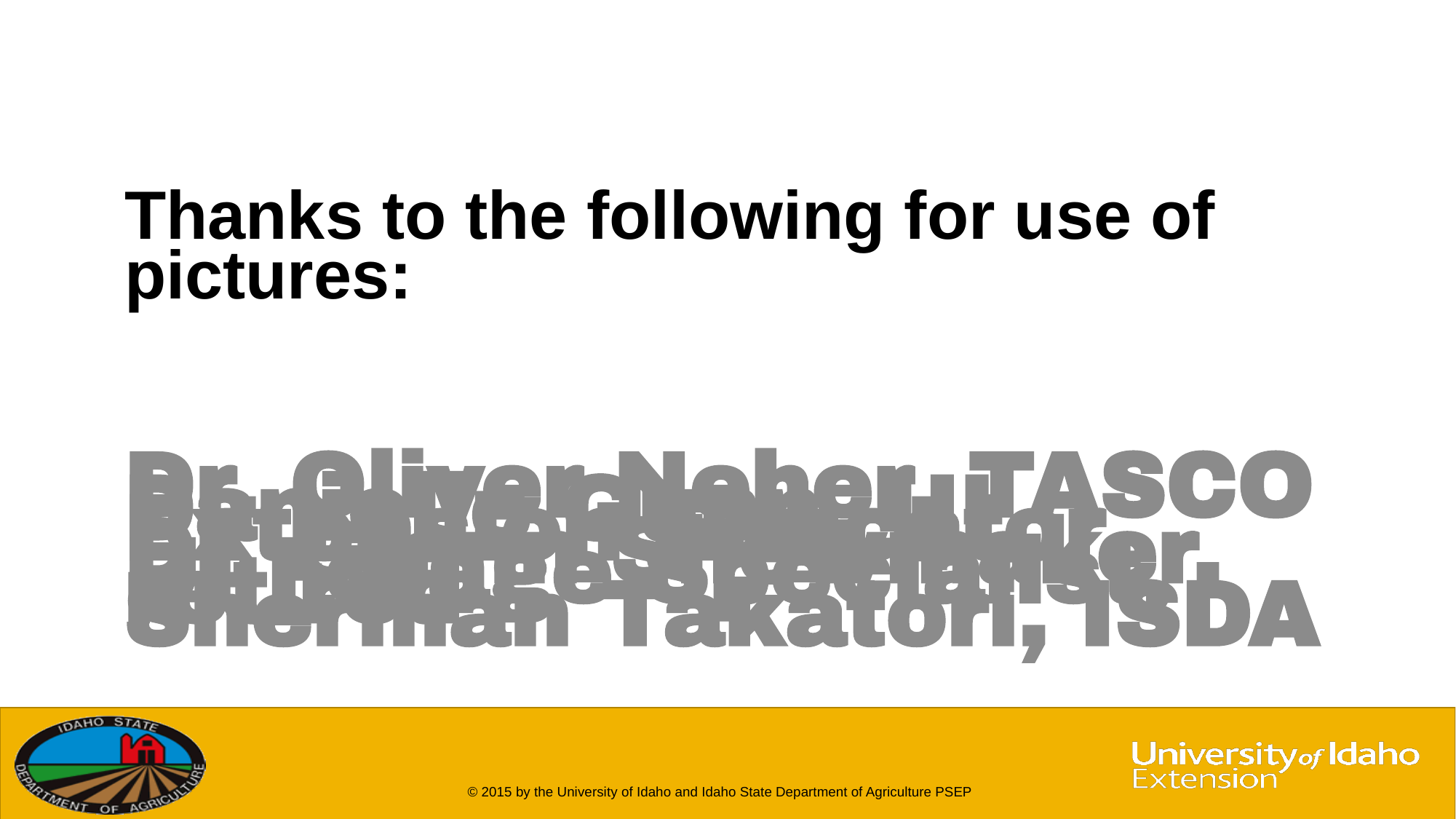

# Thanks to the following for use of pictures:
Dr. Oliver Neher, TASCO
Danielle Gunn, UI Extension Educator
Dr. Glenn Shewmaker, UI Forage Specialist, retired
Sherman Takatori, ISDA